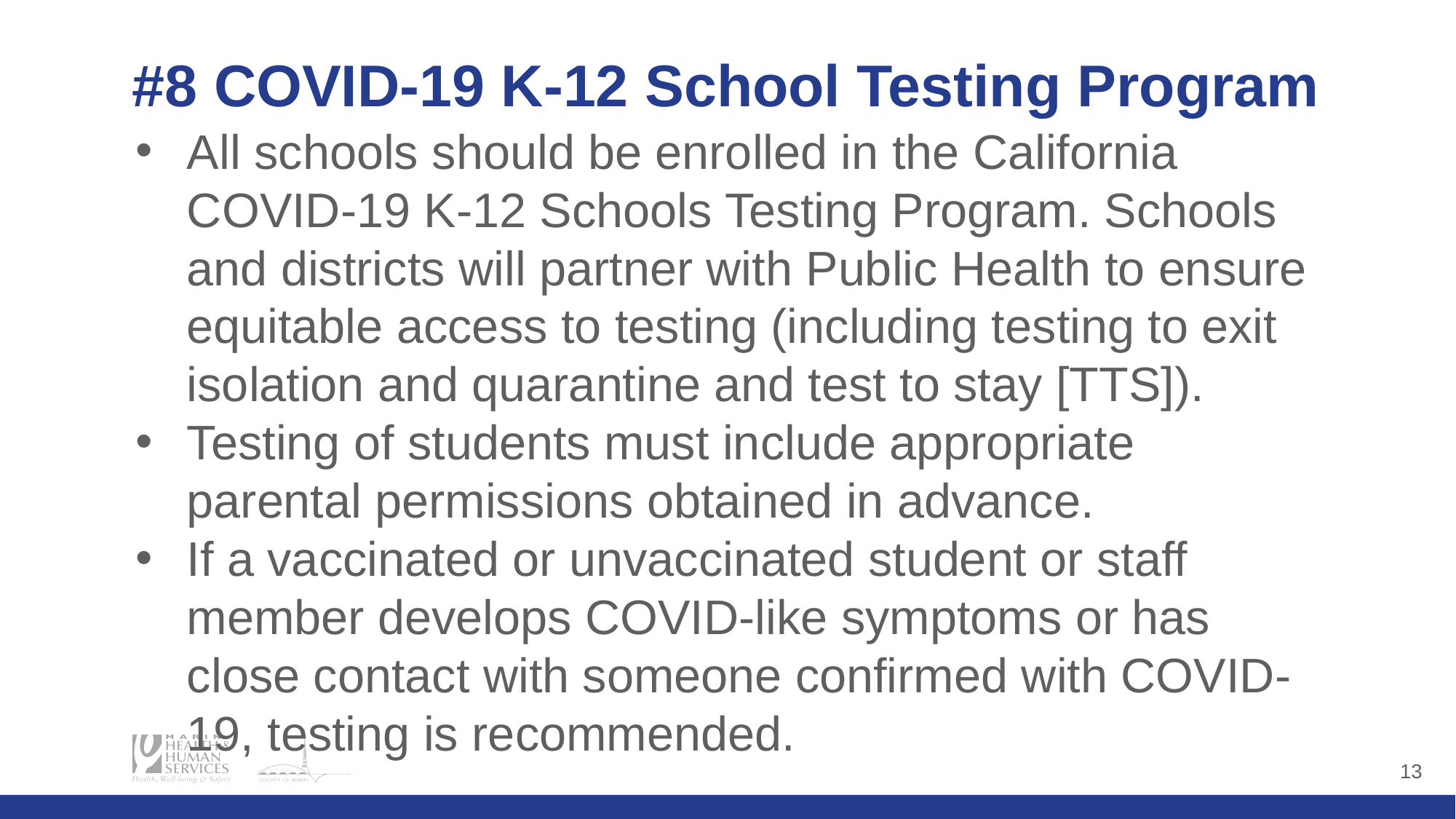

# #8 COVID-19 K-12 School Testing Program
All schools should be enrolled in the California COVID-19 K-12 Schools Testing Program. Schools and districts will partner with Public Health to ensure equitable access to testing (including testing to exit isolation and quarantine and test to stay [TTS]).
Testing of students must include appropriate parental permissions obtained in advance.
If a vaccinated or unvaccinated student or staff member develops COVID-like symptoms or has close contact with someone confirmed with COVID-19, testing is recommended.

13